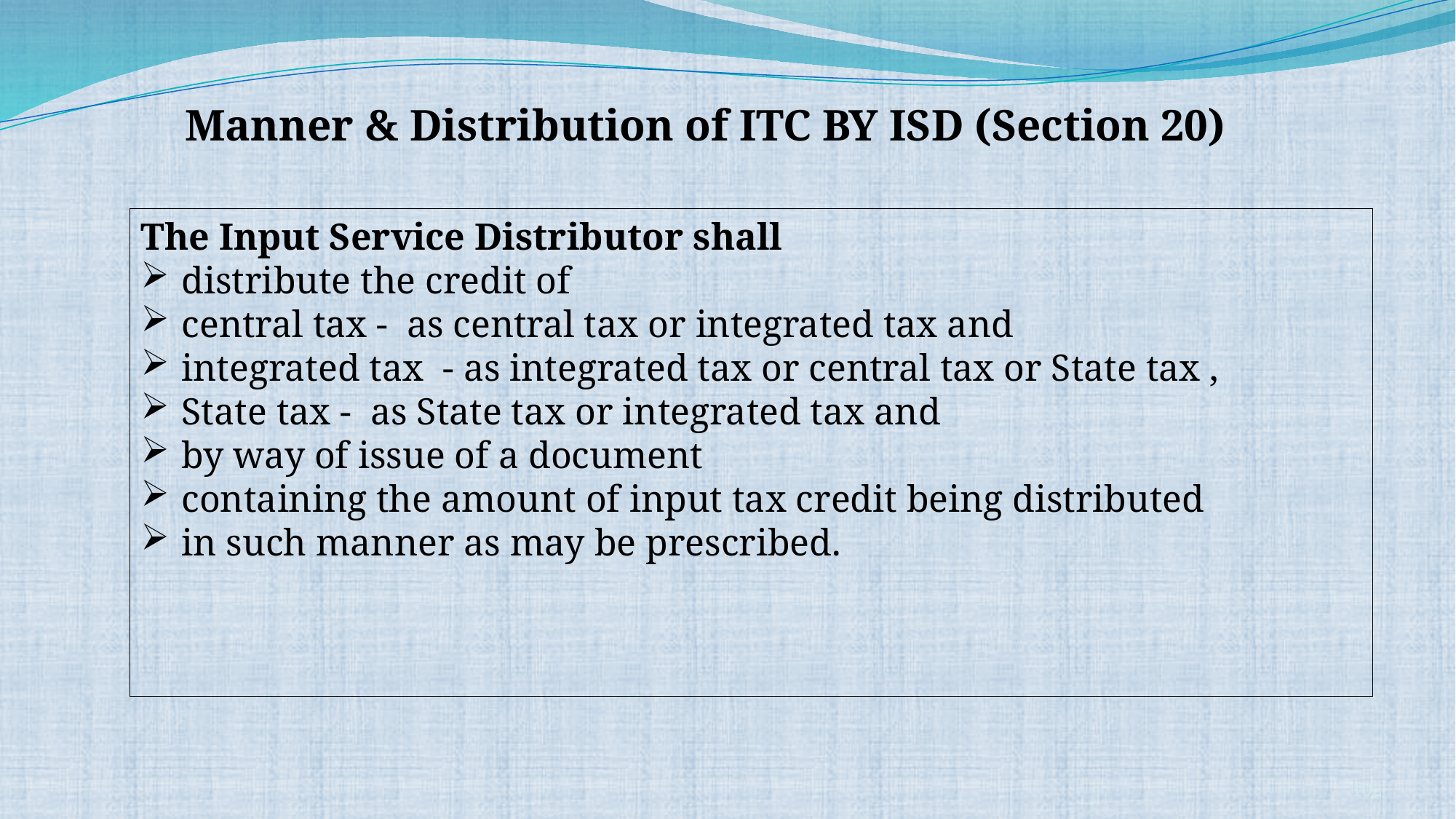

Manner & Distribution of ITC BY ISD (Section 20)
The Input Service Distributor shall
distribute the credit of
central tax -  as central tax or integrated tax and
integrated tax  - as integrated tax or central tax or State tax ,
State tax -  as State tax or integrated tax and
by way of issue of a document
containing the amount of input tax credit being distributed
in such manner as may be prescribed.

102